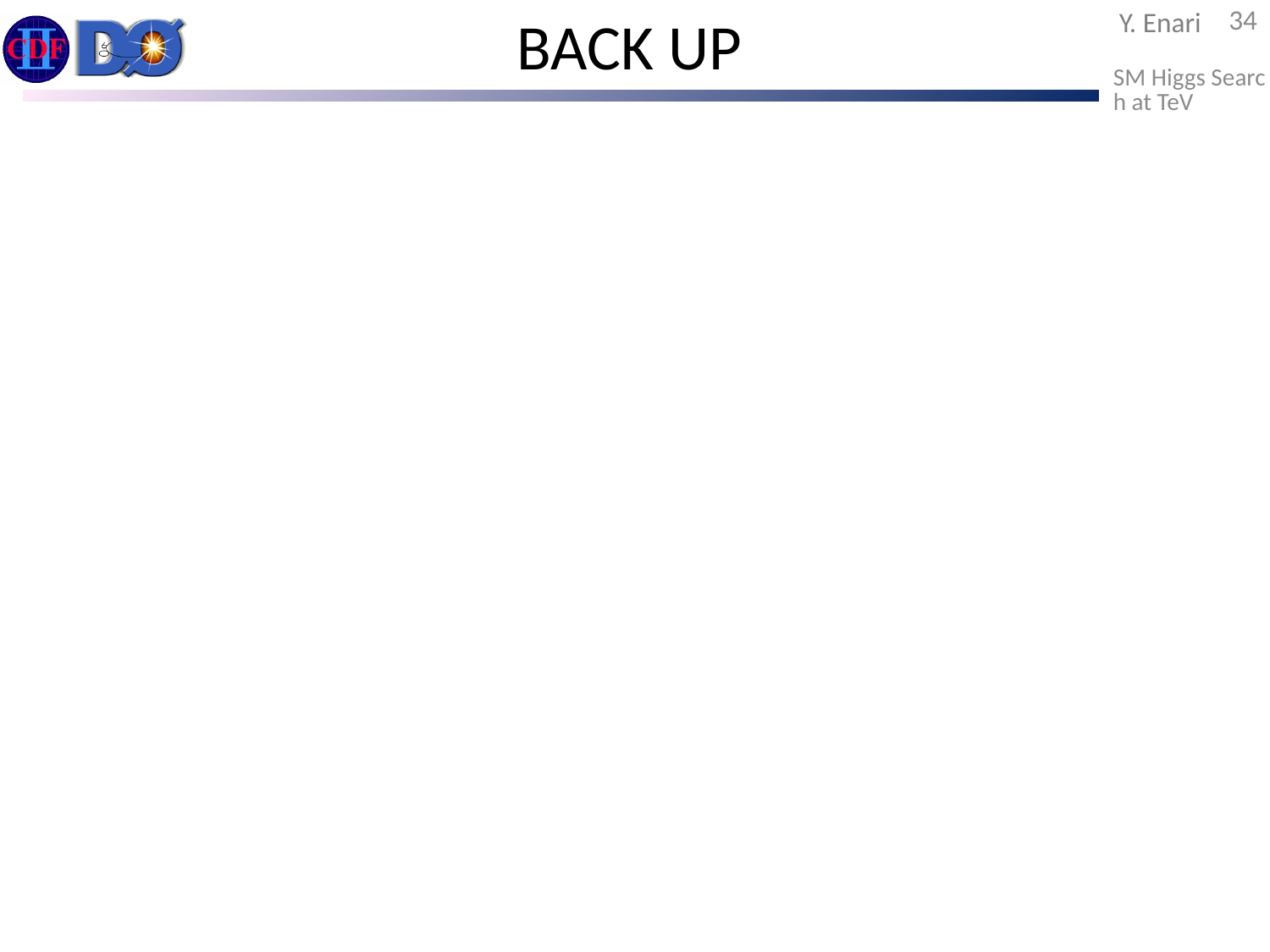

34
# BACK UP
SM Higgs Search at TeV